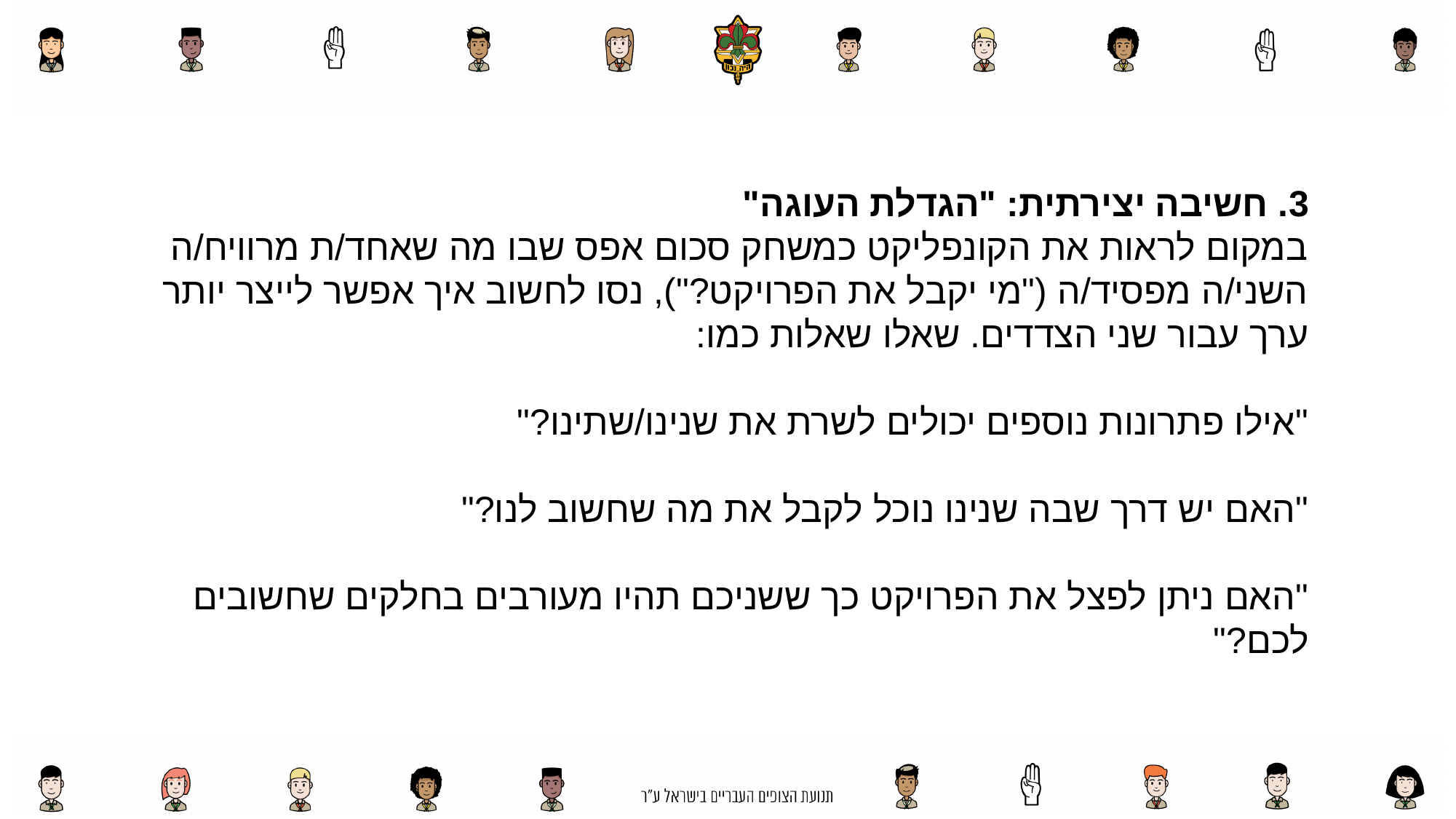

3. חשיבה יצירתית: "הגדלת העוגה"
במקום לראות את הקונפליקט כמשחק סכום אפס שבו מה שאחד/ת מרוויח/ה השני/ה מפסיד/ה ("מי יקבל את הפרויקט?"), נסו לחשוב איך אפשר לייצר יותר ערך עבור שני הצדדים. שאלו שאלות כמו:

"אילו פתרונות נוספים יכולים לשרת את שנינו/שתינו?"

"האם יש דרך שבה שנינו נוכל לקבל את מה שחשוב לנו?"

"האם ניתן לפצל את הפרויקט כך ששניכם תהיו מעורבים בחלקים שחשובים לכם?"